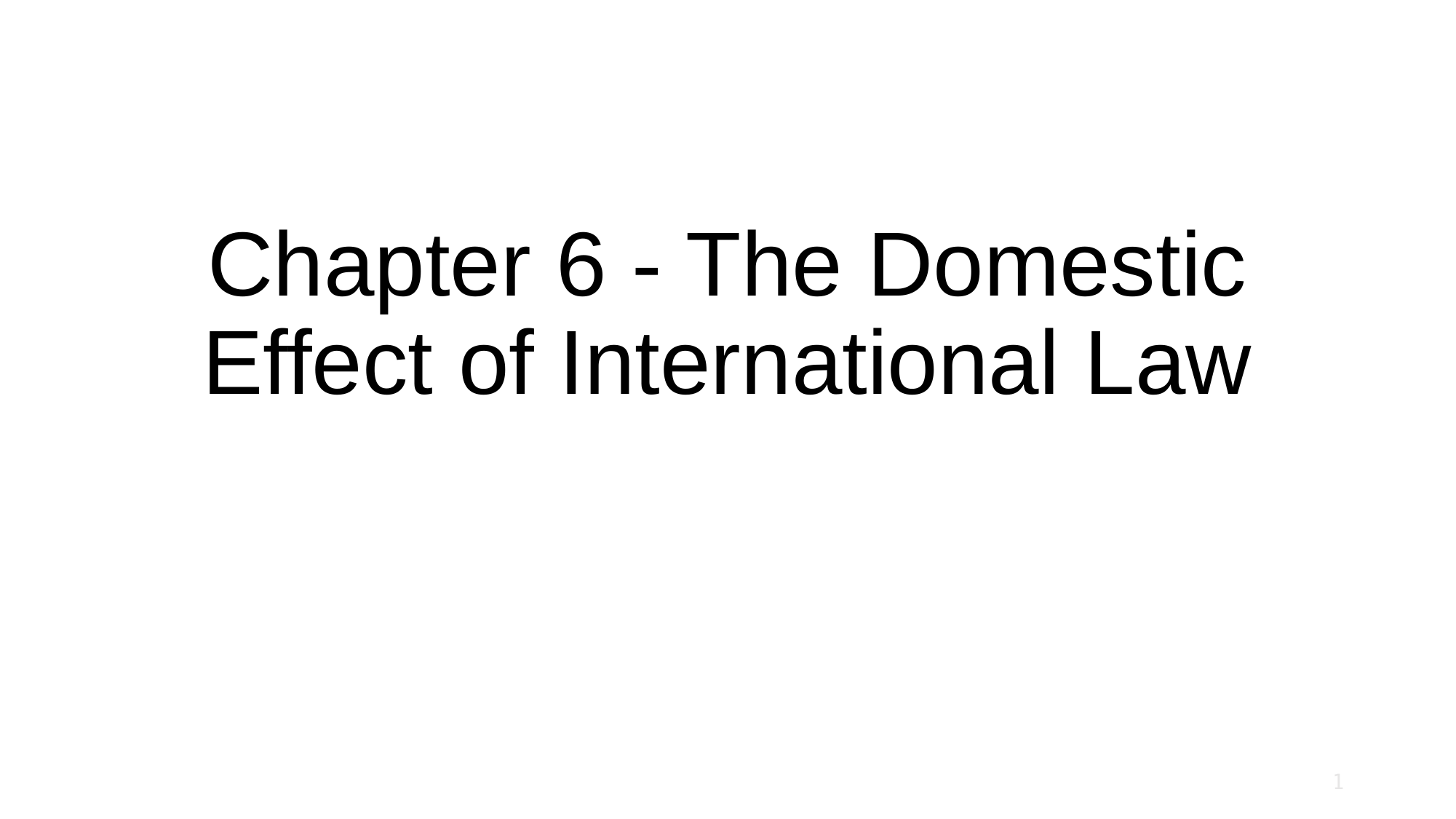

# Chapter 6 - The Domestic Effect of International Law

1